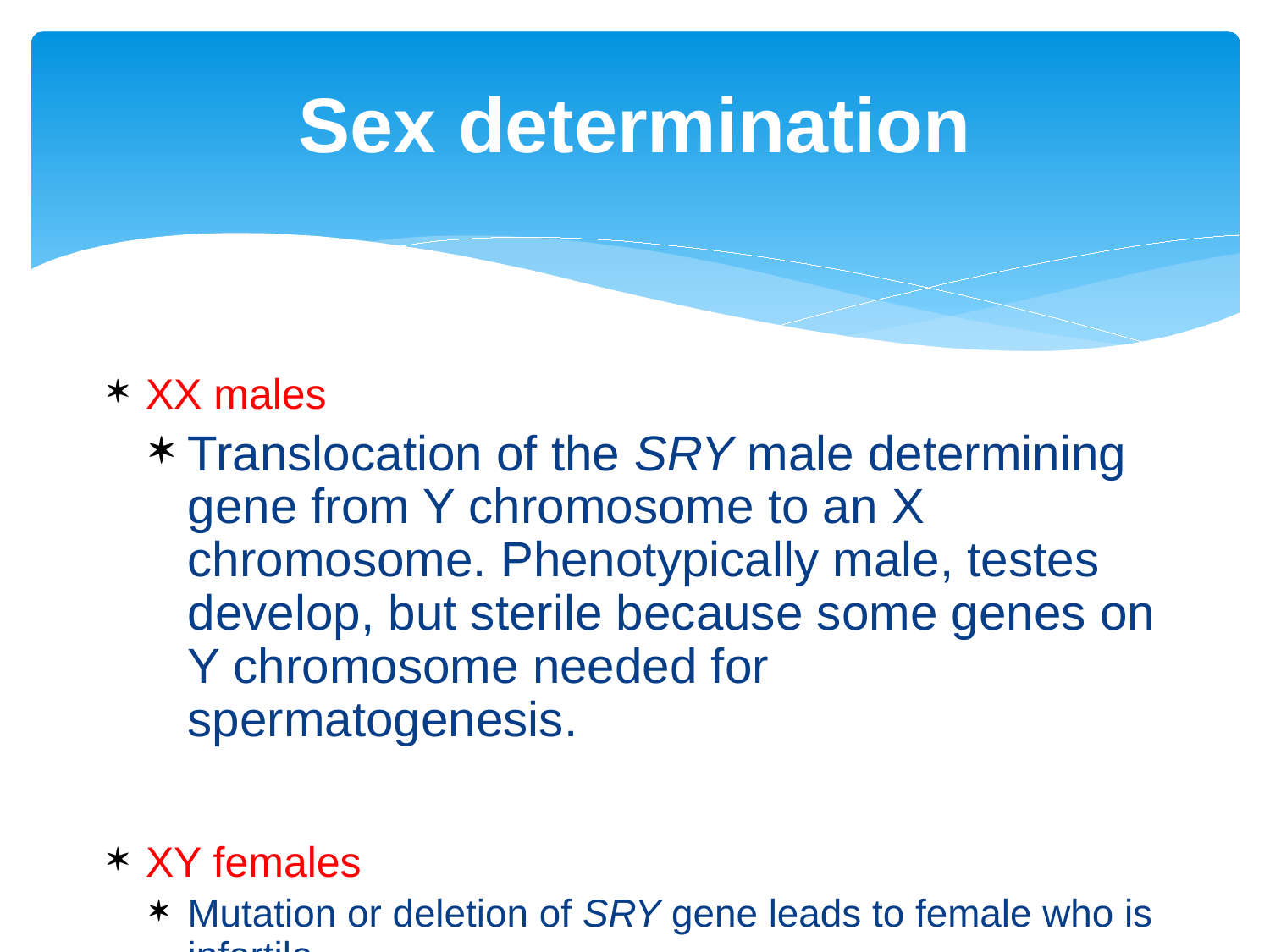

# Sex determination
XX males
Translocation of the SRY male determining gene from Y chromosome to an X chromosome. Phenotypically male, testes develop, but sterile because some genes on Y chromosome needed for spermatogenesis.

XY females
Mutation or deletion of SRY gene leads to female who is infertile